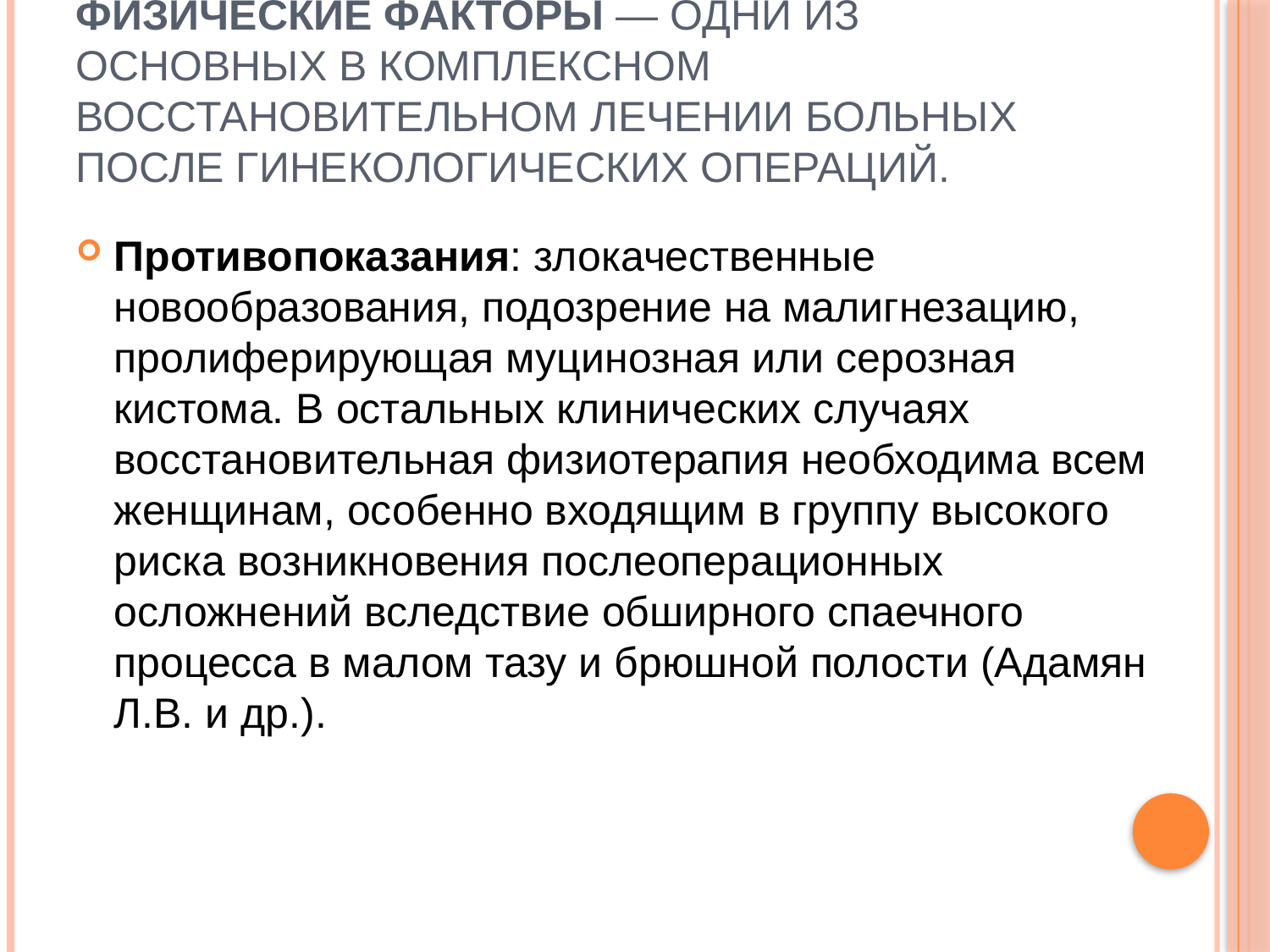

# Физические факторы — одни из основных в комплексном восстановительном лечении больных после гинекологических операций.
Противопоказания: злокачественные новообразования, подозрение на малигнезацию, пролиферирующая муцинозная или серозная кистома. В остальных клинических случаях восстановительная физиотерапия необходима всем женщинам, особенно входящим в группу высокого риска возникновения послеоперационных осложнений вследствие обширного спаечного процесса в малом тазу и брюшной полости (Адамян Л.В. и др.).